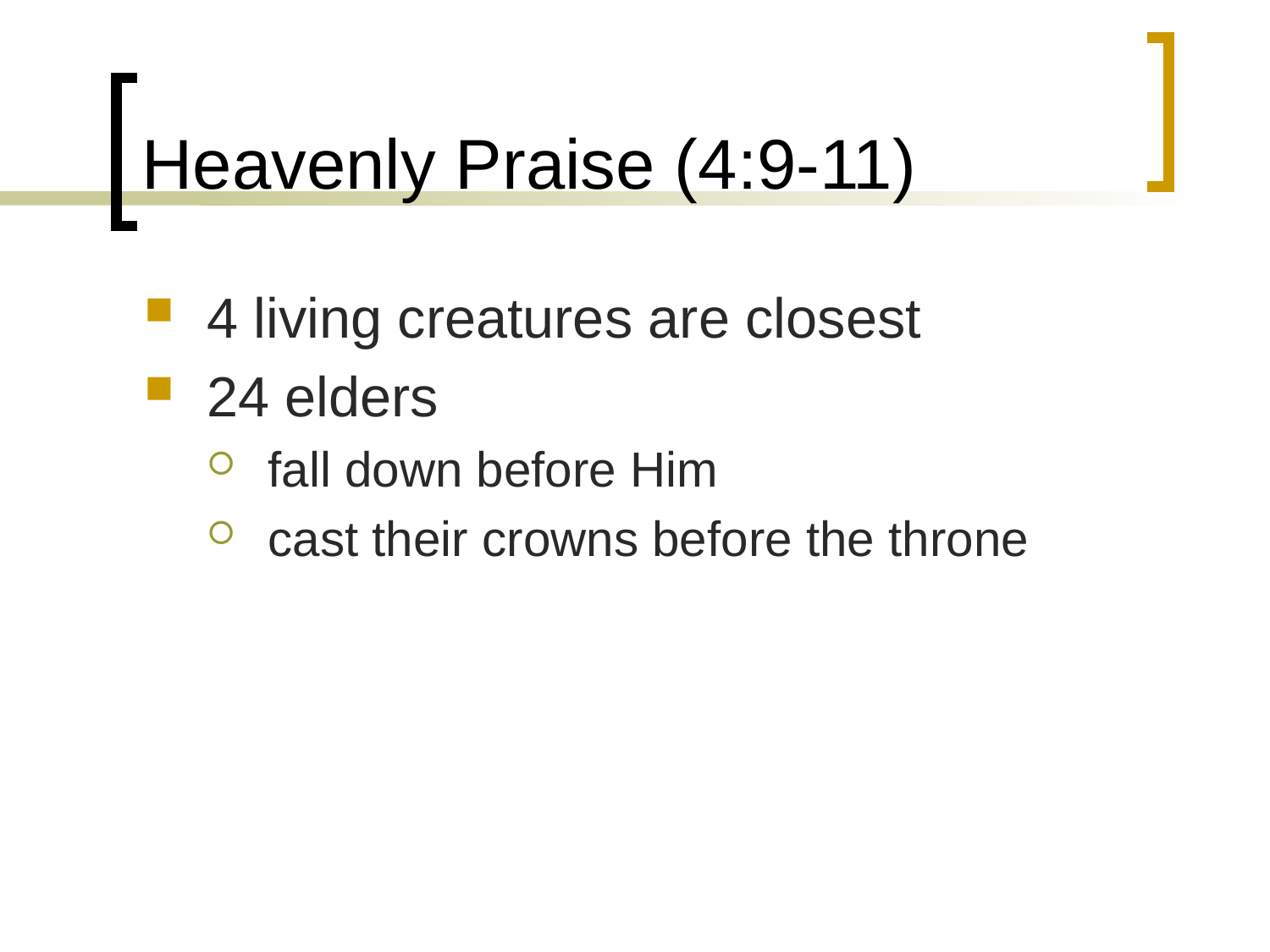

# Heavenly Praise (4:9-11)
4 living creatures are closest
24 elders
fall down before Him
cast their crowns before the throne